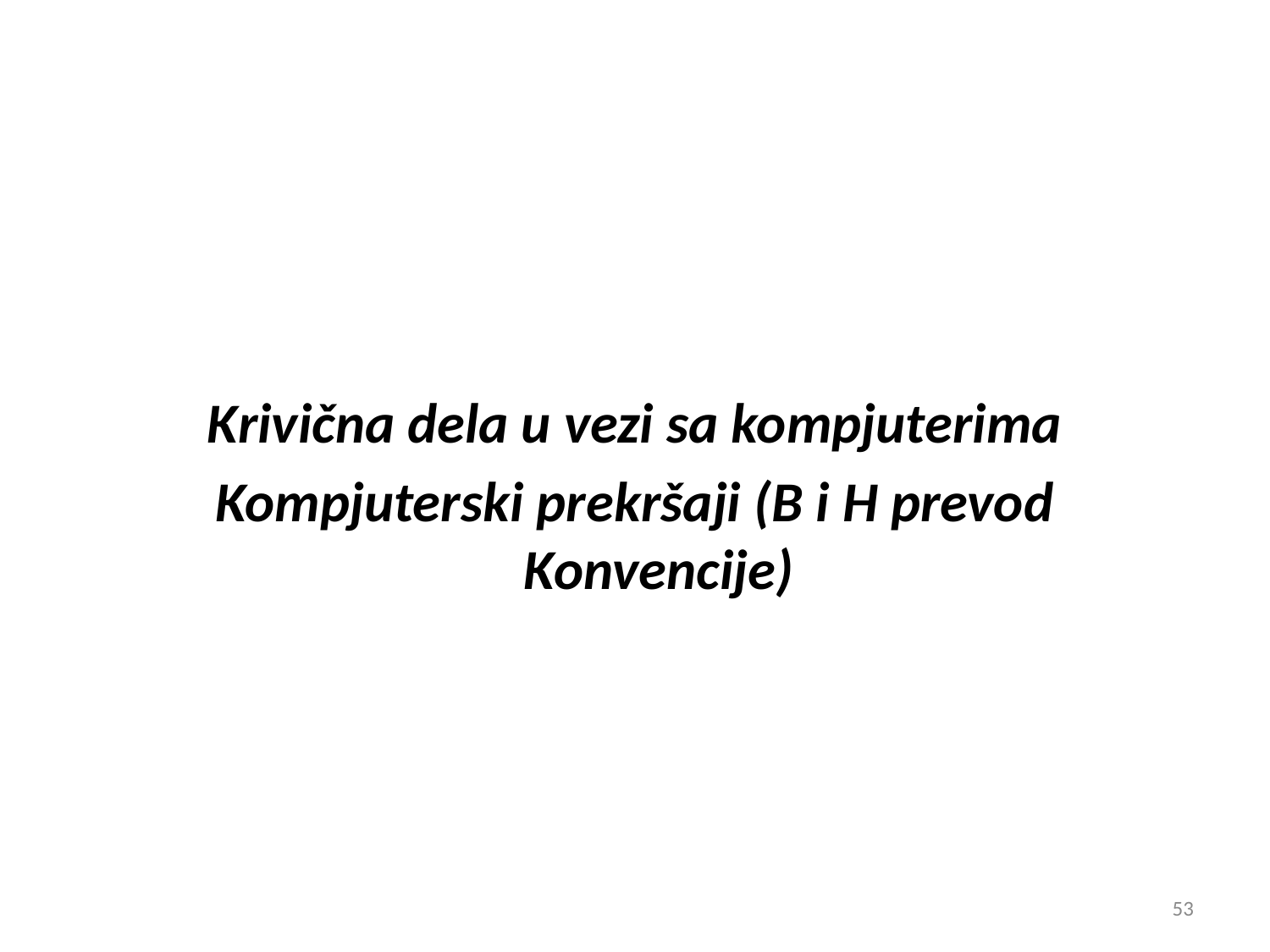

Krivična dela u vezi sa kompjuterima
Kompjuterski prekršaji (B i H prevod Konvencije)
53